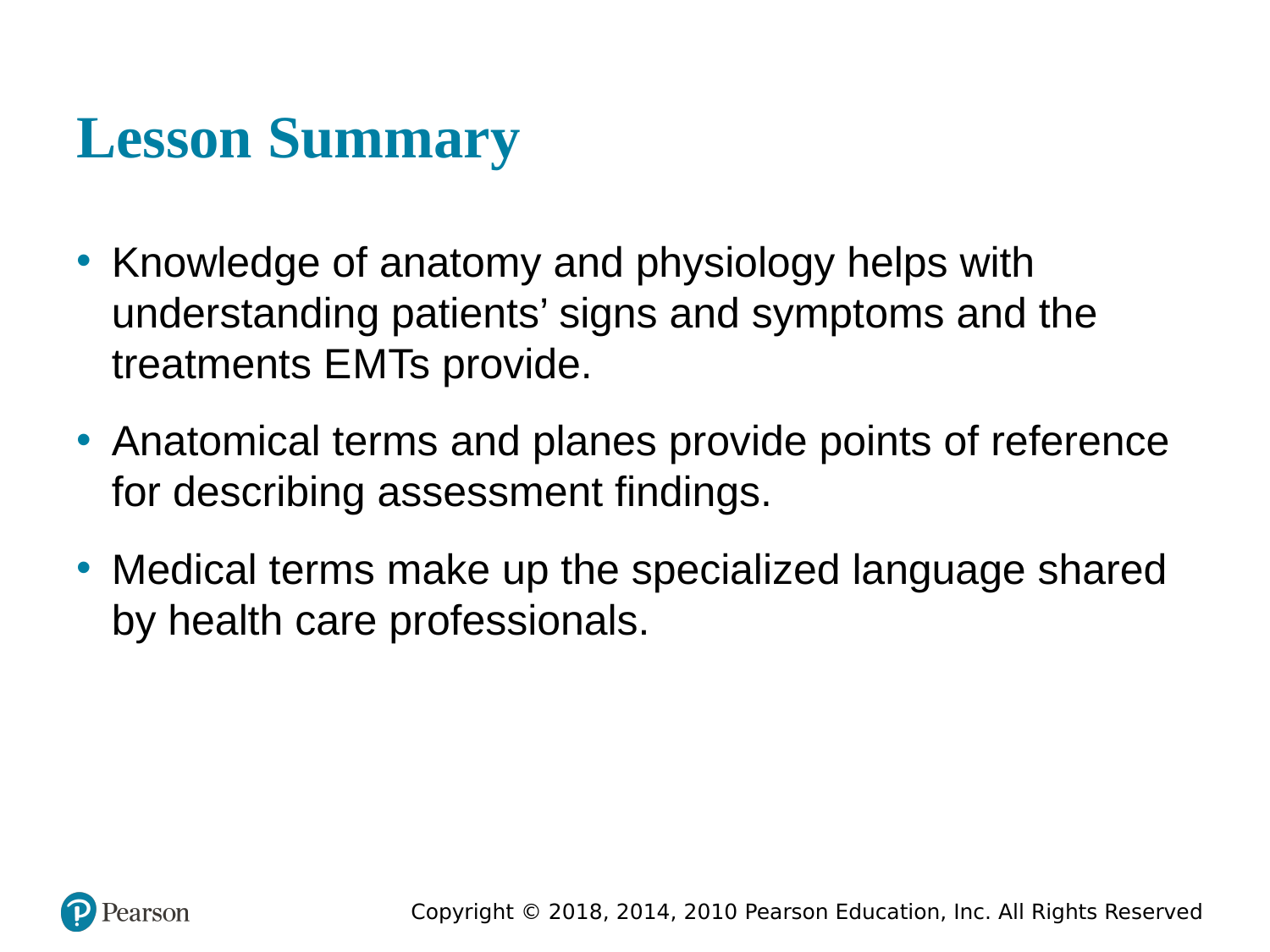

# Lesson Summary
Knowledge of anatomy and physiology helps with understanding patients’ signs and symptoms and the treatments E M Ts provide.
Anatomical terms and planes provide points of reference for describing assessment findings.
Medical terms make up the specialized language shared by health care professionals.